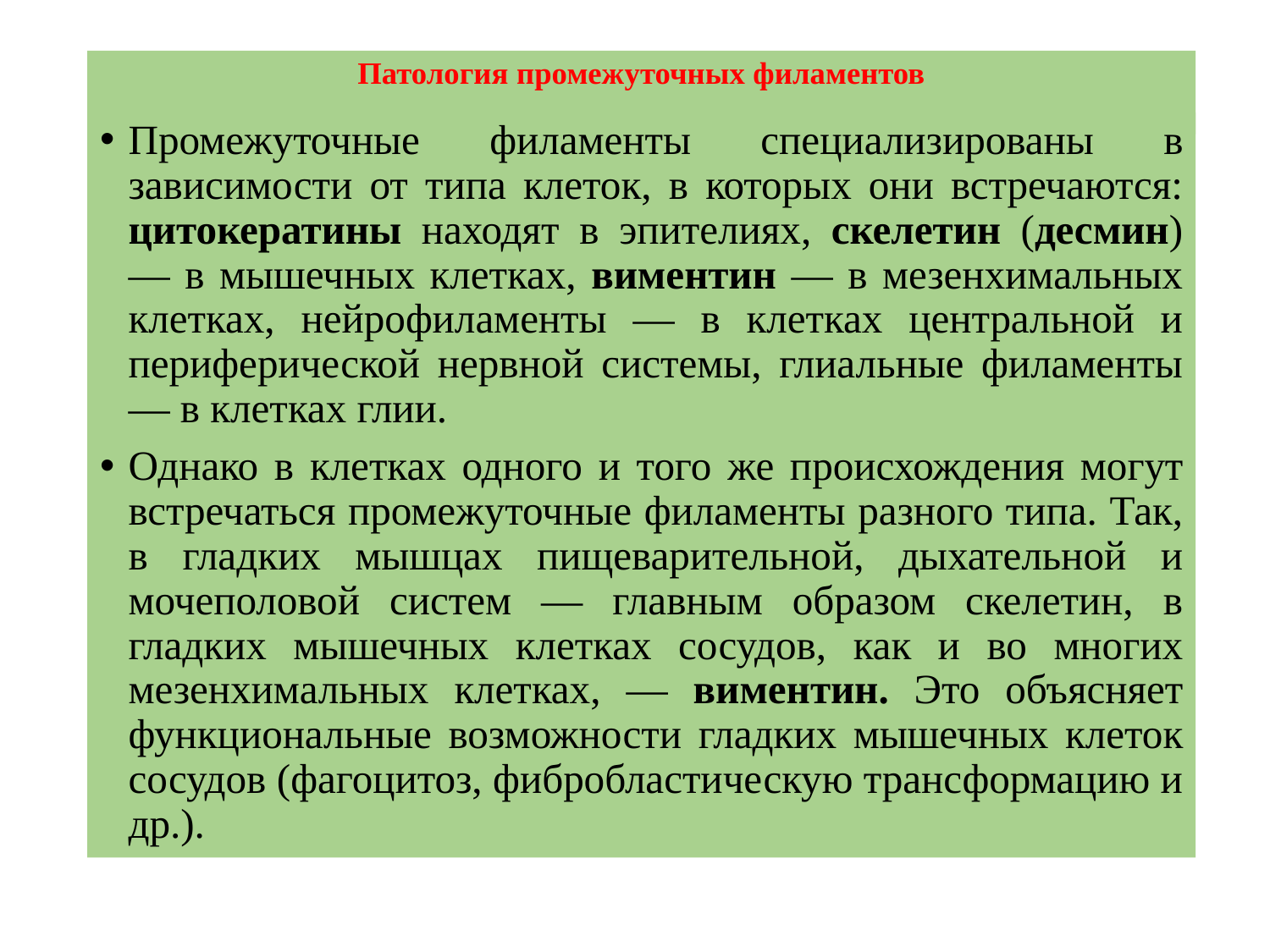

# Патология промежуточных филаментов
Промежуточные филаменты специализированы в зависимости от типа клеток, в которых они встречаются: цитокератины находят в эпителиях, скелетин (десмин) — в мышечных клетках, виментин — в мезенхимальных клетках, нейрофиламенты — в клетках центральной и периферической нервной системы, глиальные филаменты — в клетках глии.
Однако в клетках одного и того же происхождения могут встречаться промежуточные филаменты разного типа. Так, в гладких мышцах пищеварительной, дыхательной и мочеполовой систем — главным образом скелетин, в гладких мышечных клетках сосудов, как и во многих мезенхимальных клетках, — виментин. Это объясняет функциональные возможности гладких мышечных клеток сосудов (фагоцитоз, фибробластическую трансформацию и др.).